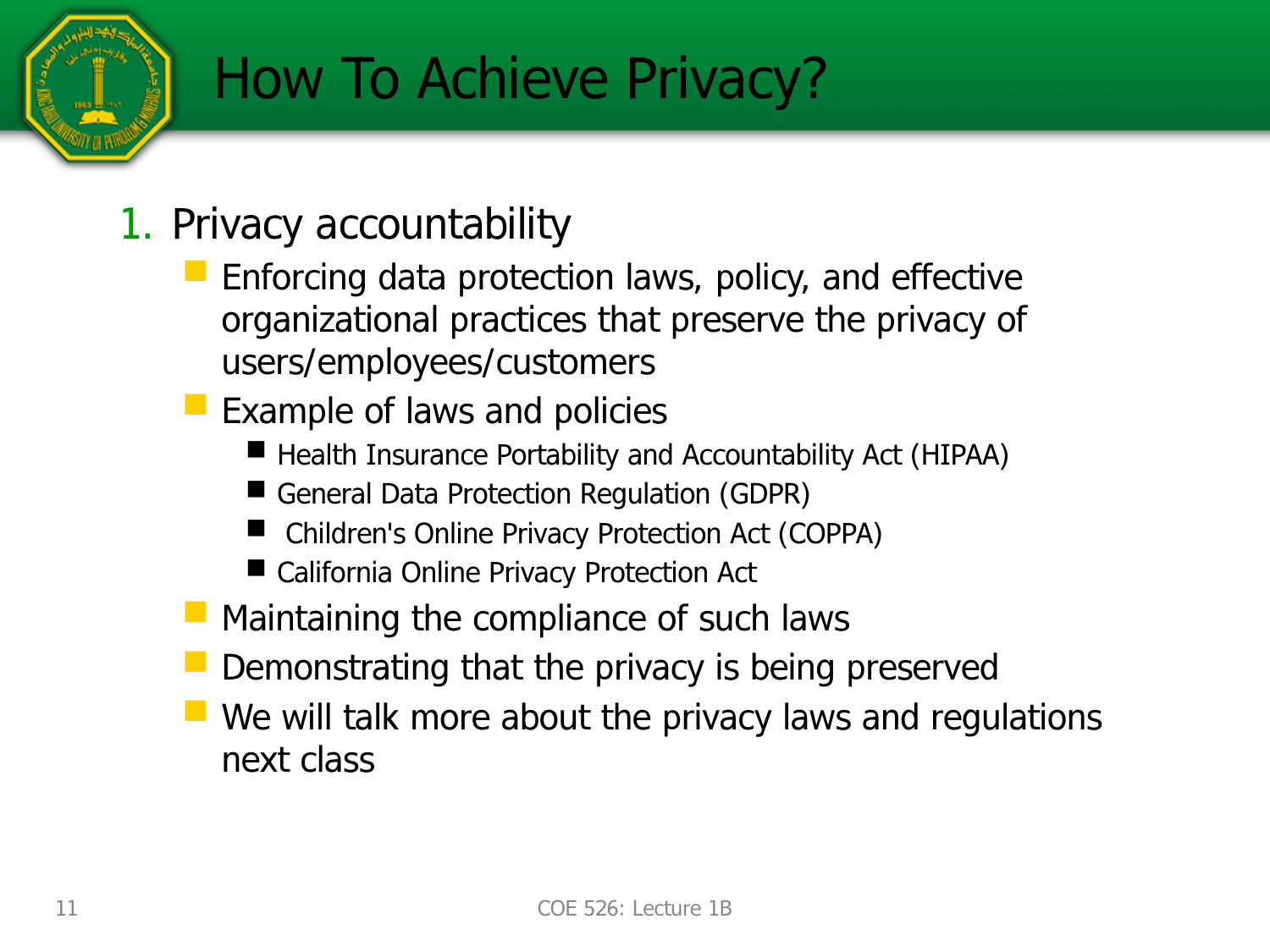

# How To Achieve Privacy?
Privacy accountability
Enforcing data protection laws, policy, and effective organizational practices that preserve the privacy of users/employees/customers
Example of laws and policies
Health Insurance Portability and Accountability Act (HIPAA)
General Data Protection Regulation (GDPR)
 Children's Online Privacy Protection Act (COPPA)
California Online Privacy Protection Act
Maintaining the compliance of such laws
Demonstrating that the privacy is being preserved
We will talk more about the privacy laws and regulations next class
11
COE 526: Lecture 1B